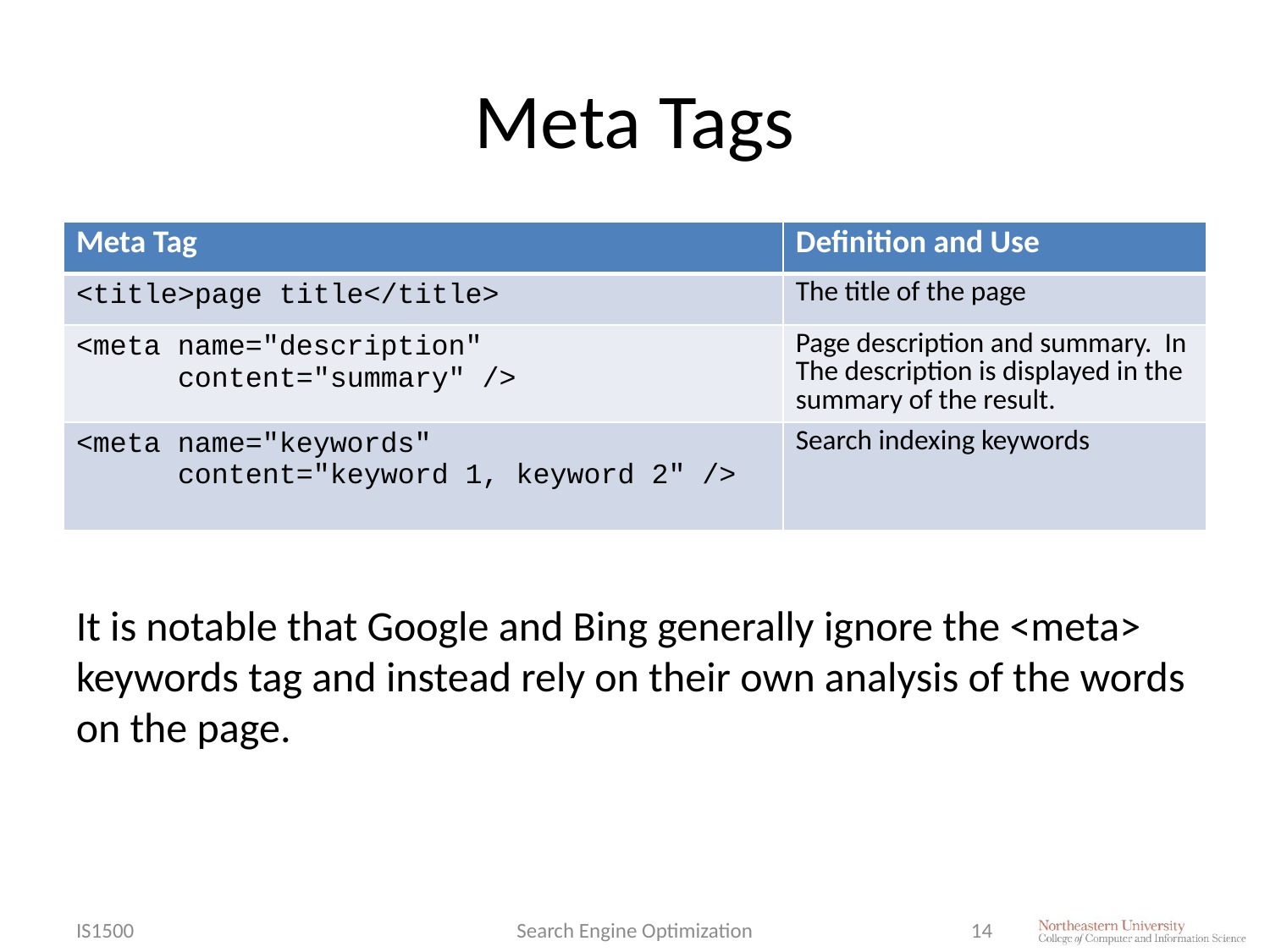

# Meta Tags
| Meta Tag | Definition and Use |
| --- | --- |
| <title>page title</title> | The title of the page |
| <meta name="description" content="summary" /> | Page description and summary. In The description is displayed in the summary of the result. |
| <meta name="keywords" content="keyword 1, keyword 2" /> | Search indexing keywords |
It is notable that Google and Bing generally ignore the <meta> keywords tag and instead rely on their own analysis of the words on the page.
IS1500
Search Engine Optimization
14